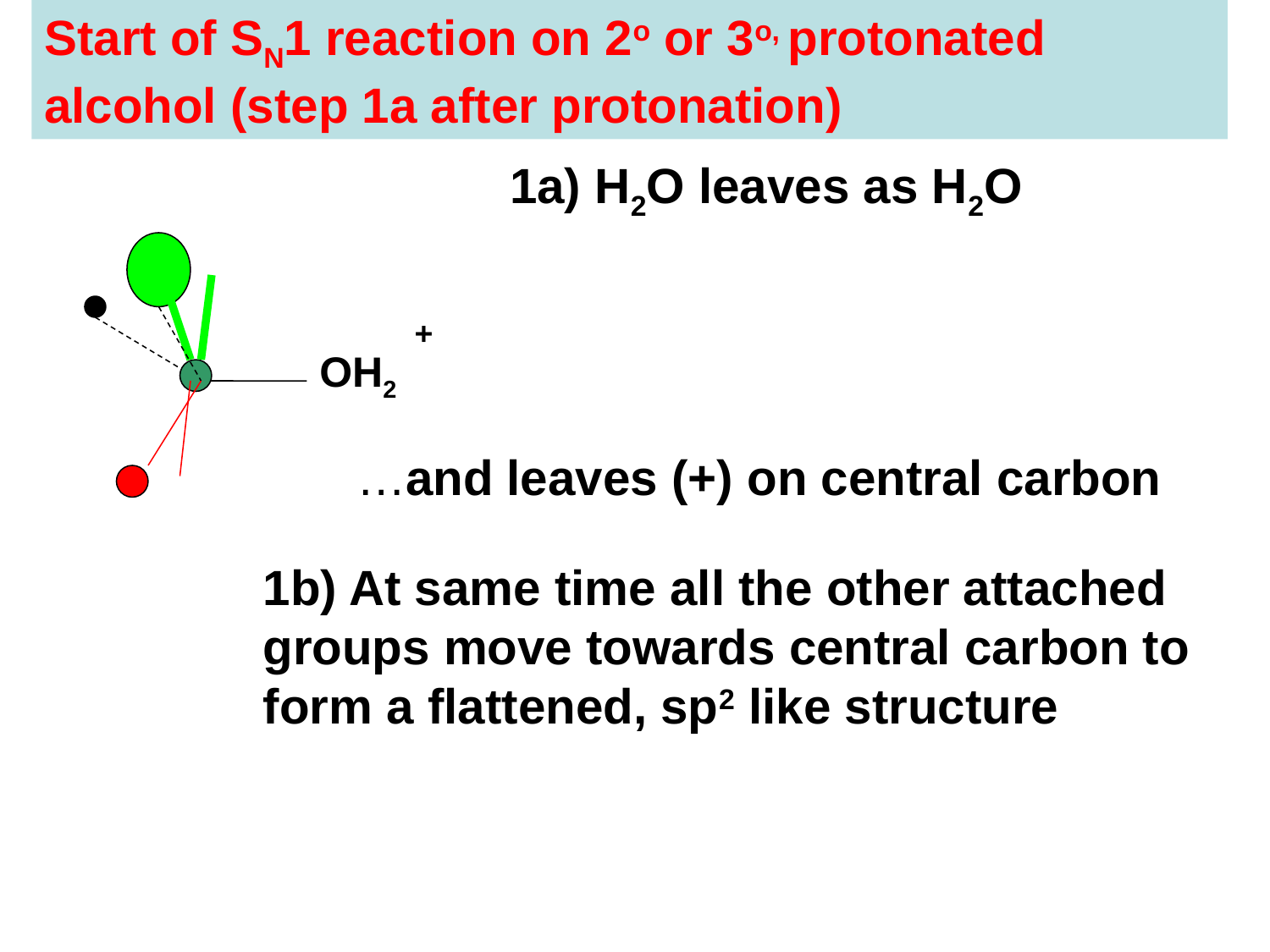

Start of SN1 reaction on 2o or 3o, protonated alcohol (step 1a after protonation)
1a) H2O leaves as H2O

+

OH2

…and leaves (+) on central carbon

1b) At same time all the other attached groups move towards central carbon to form a flattened, sp2 like structure